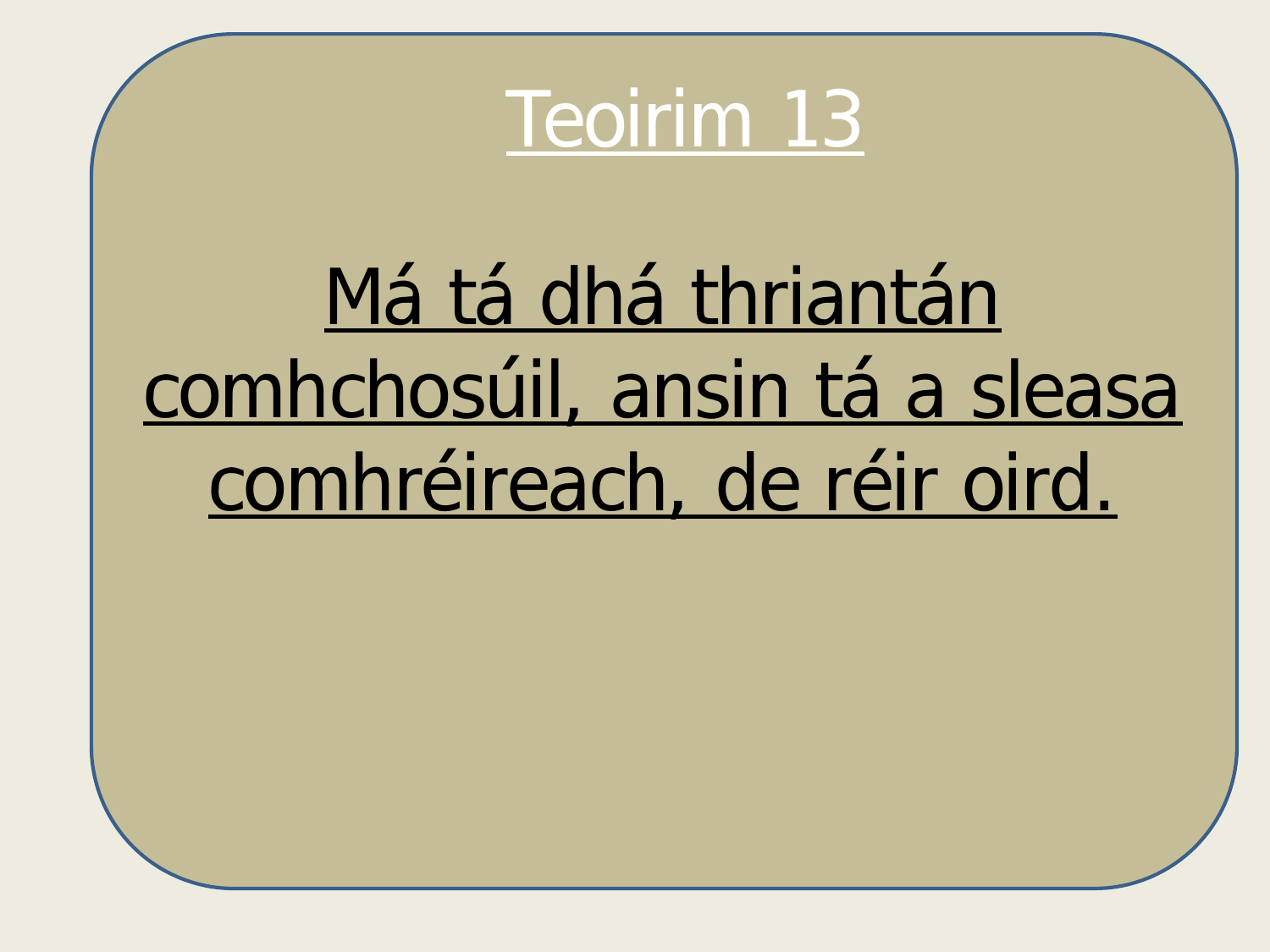

Teoirim 13
Má tá dhá thriantán comhchosúil, ansin tá a sleasa comhréireach, de réir oird.